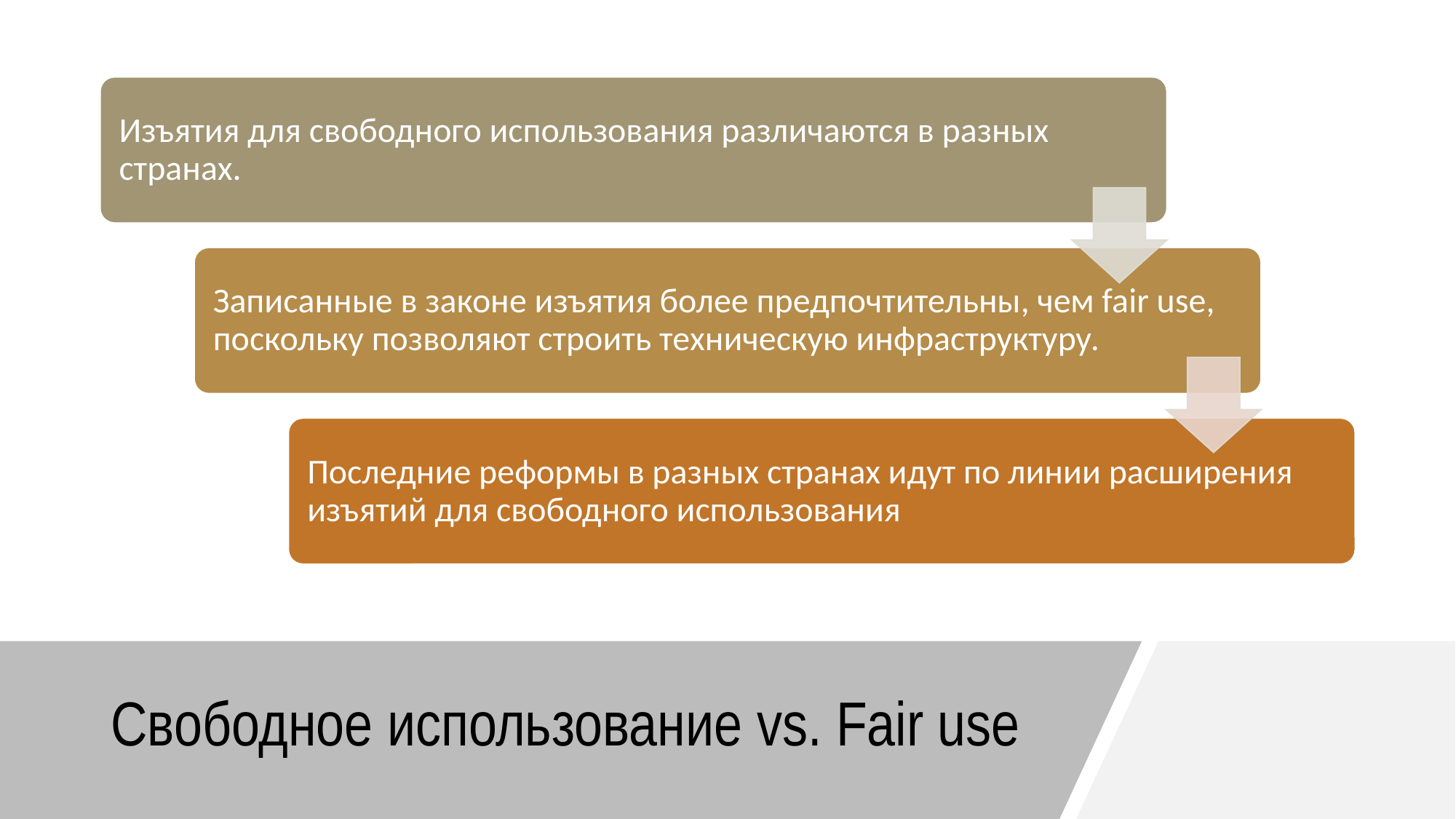

Изъятия для свободного использования различаются в разных странах.
Записанные в законе изъятия более предпочтительны, чем fair use, поскольку позволяют строить техническую инфраструктуру.
Последние реформы в разных странах идут по линии расширения изъятий для свободного использования

# Свободное использование vs. Fair use